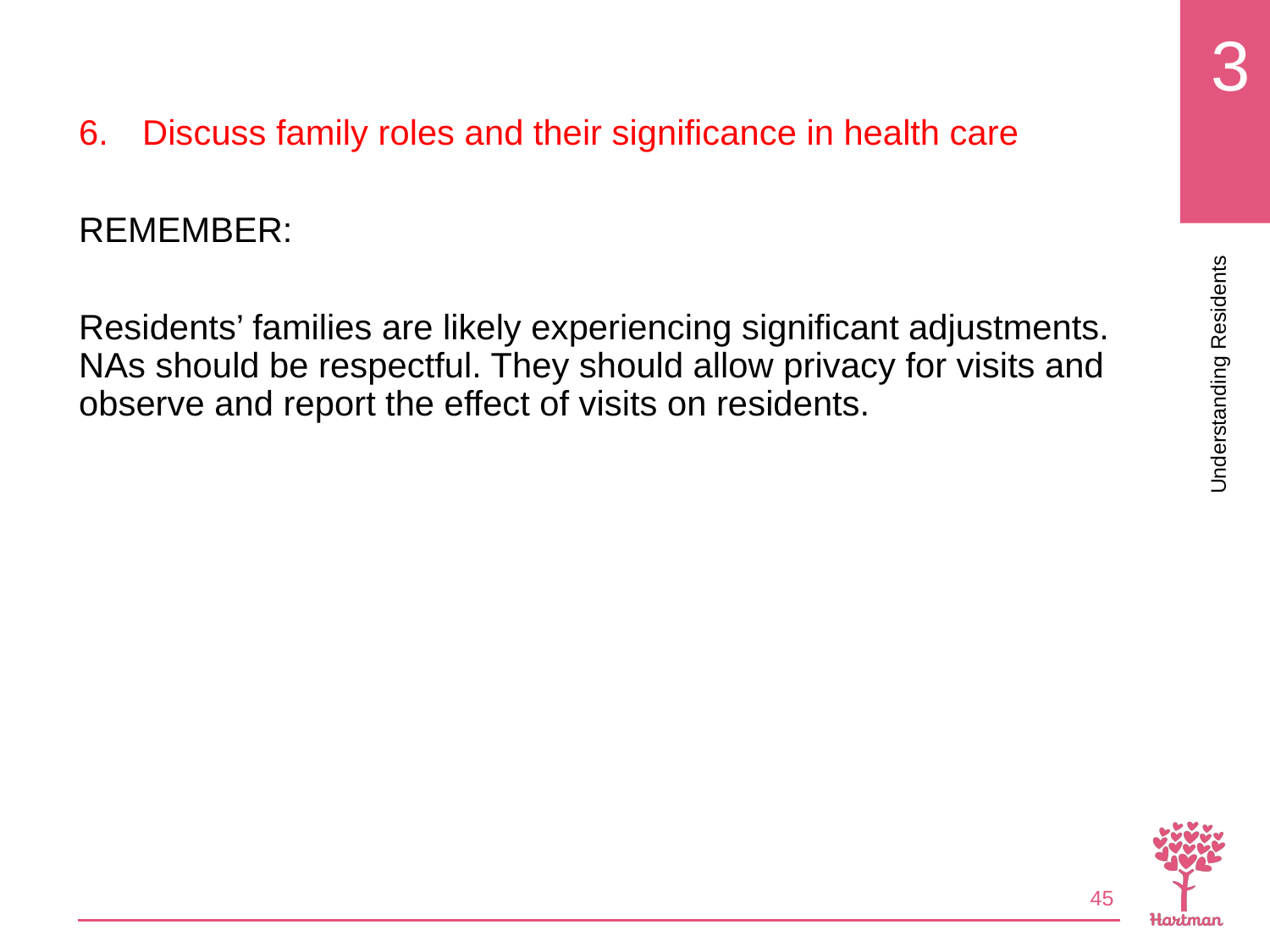

# LO6, content 3
Discuss family roles and their significance in health care

REMEMBER:

Residents’ families are likely experiencing significant adjustments. NAs should be respectful. They should allow privacy for visits and observe and report the effect of visits on residents.

45